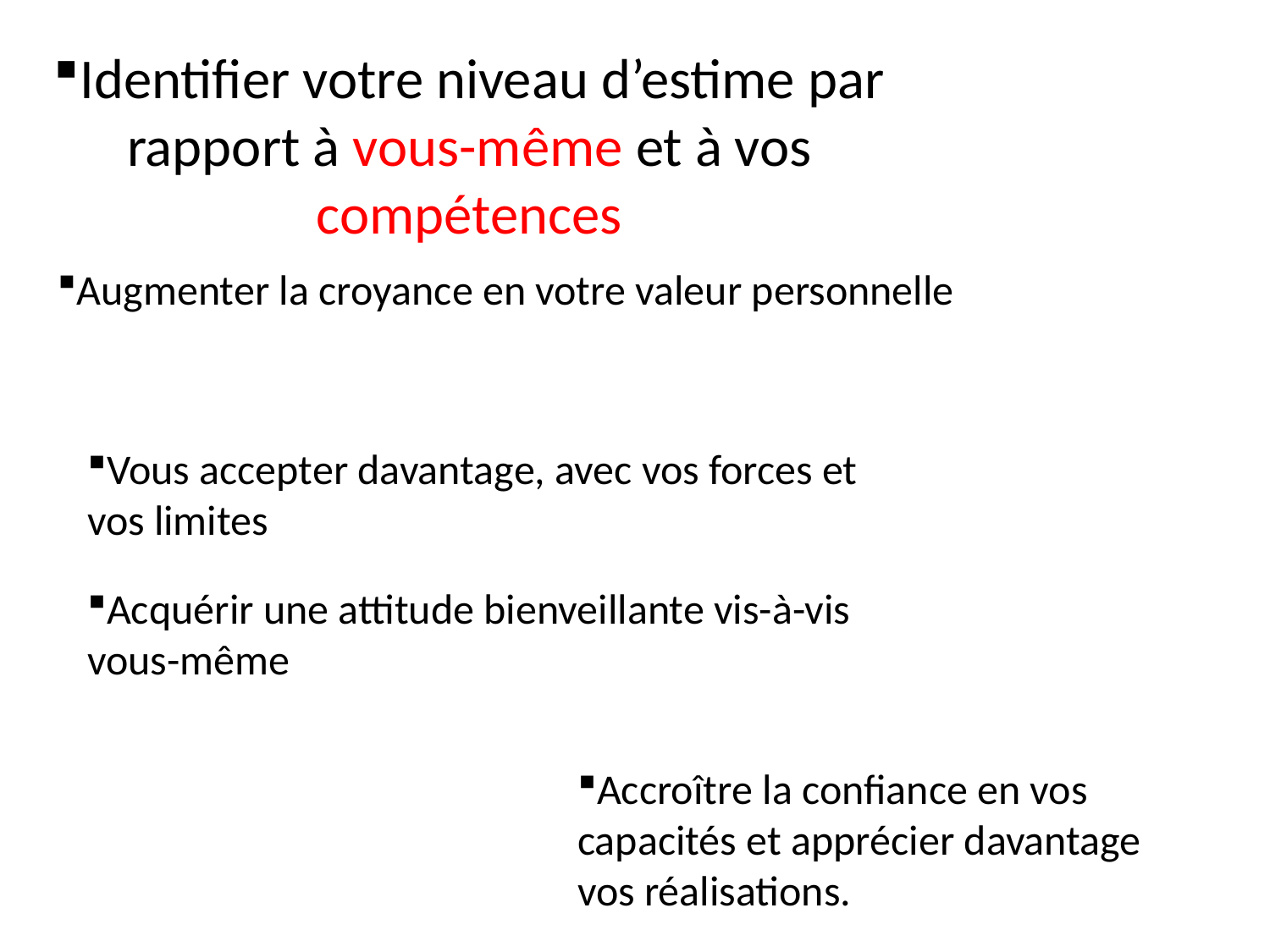

Identifier votre niveau d’estime par rapport à vous-même et à vos compétences
Augmenter la croyance en votre valeur personnelle
Vous accepter davantage, avec vos forces et vos limites
Acquérir une attitude bienveillante vis-à-vis vous-même
Accroître la confiance en vos capacités et apprécier davantage vos réalisations.